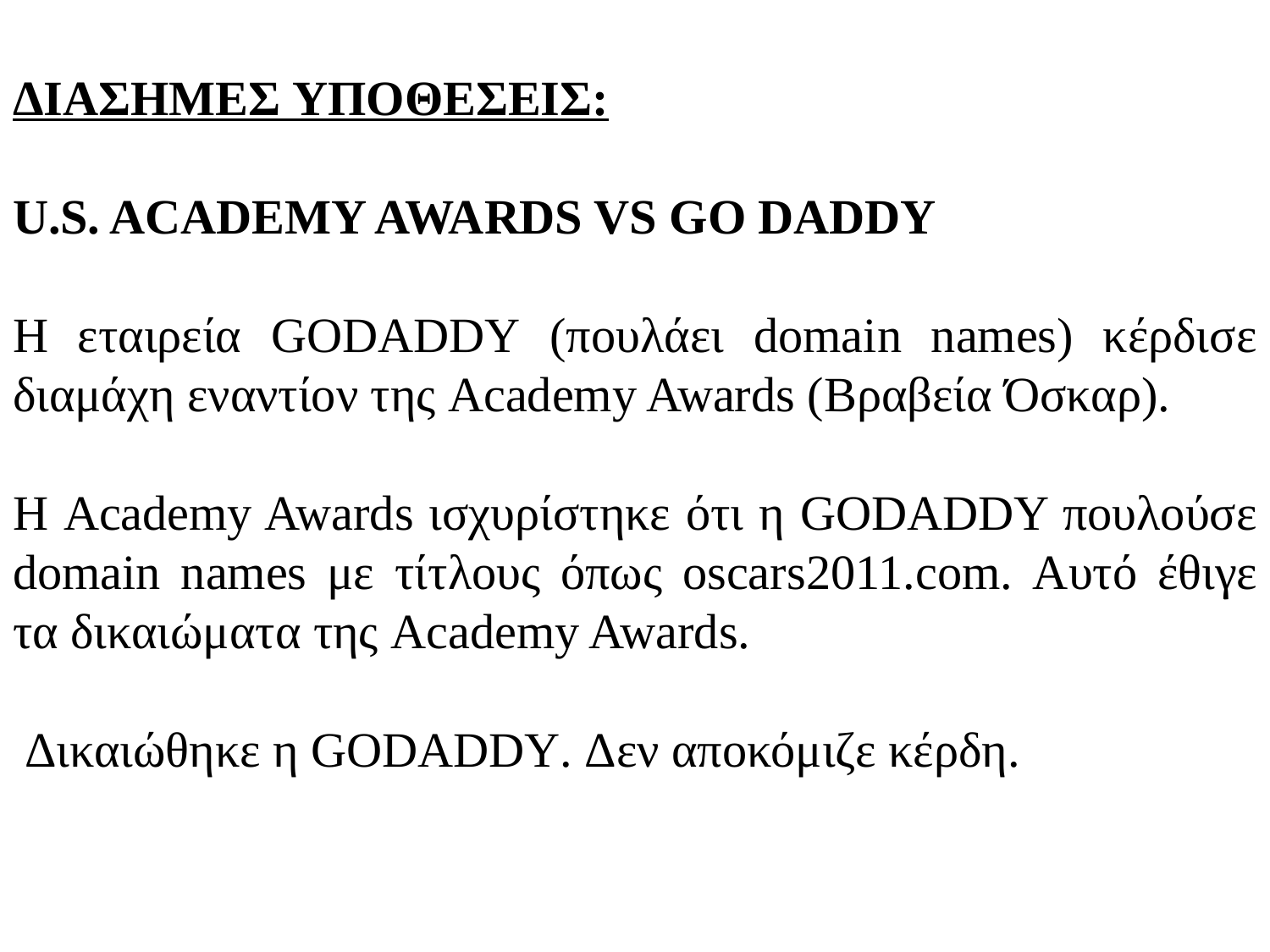

ΔΙΑΣΗΜΕΣ ΥΠΟΘΕΣΕΙΣ:

U.S. ACADEMY AWARDS VS GO DADDY

Η εταιρεία GODADDY (πουλάει domain names) κέρδισε διαμάχη εναντίον της Academy Awards (Βραβεία Όσκαρ).

Η Academy Awards ισχυρίστηκε ότι η GODADDY πουλούσε domain names με τίτλους όπως oscars2011.com. Αυτό έθιγε τα δικαιώματα της Academy Awards.

 Δικαιώθηκε η GODADDY. Δεν αποκόμιζε κέρδη.